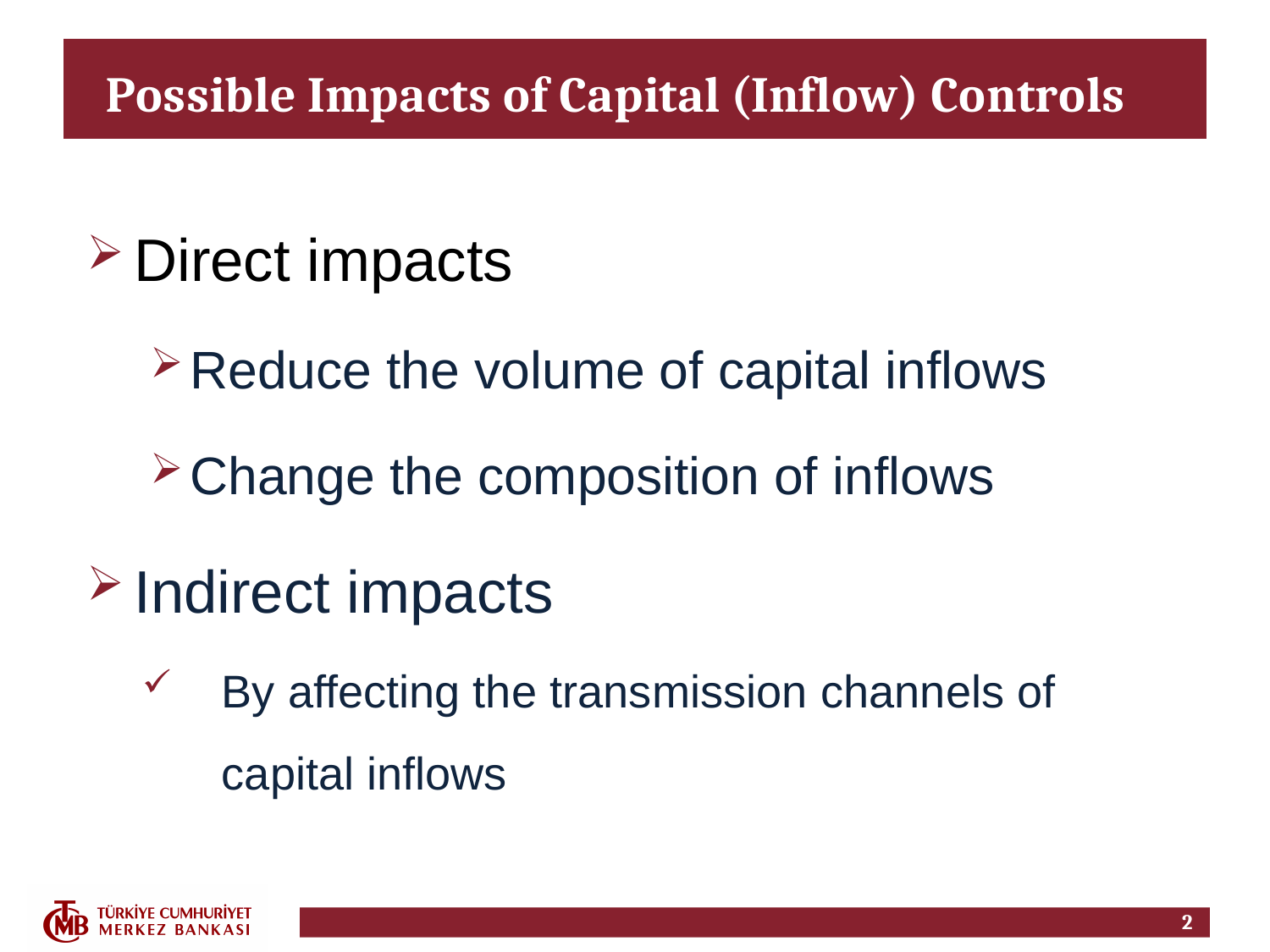

# Possible Impacts of Capital (Inflow) Controls
Direct impacts
Reduce the volume of capital inflows
Change the composition of inflows
Indirect impacts
By affecting the transmission channels of capital inflows

2